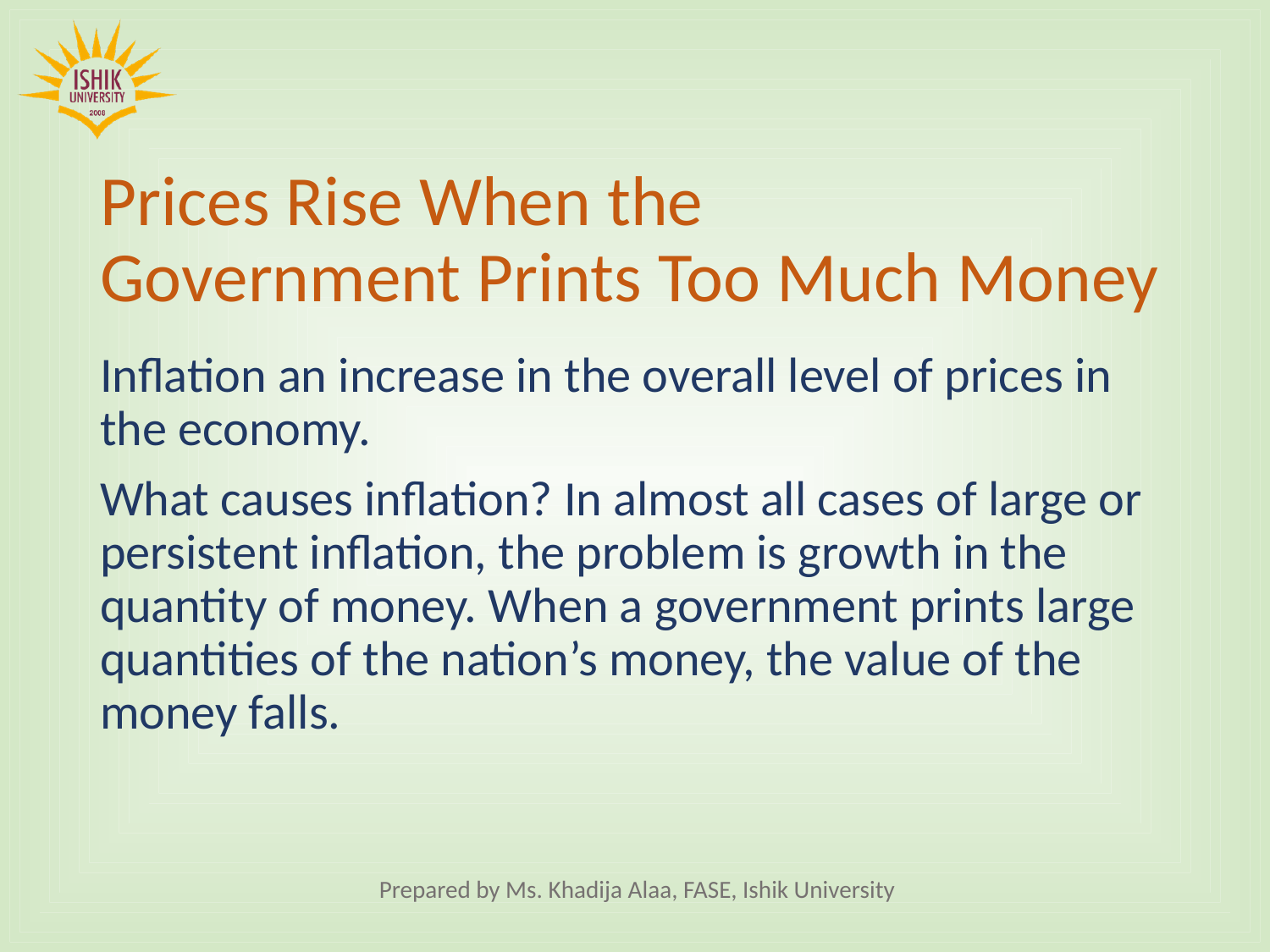

# Prices Rise When the Government Prints Too Much Money
Inflation an increase in the overall level of prices in the economy.
What causes inflation? In almost all cases of large or persistent inflation, the problem is growth in the quantity of money. When a government prints large quantities of the nation’s money, the value of the money falls.
Prepared by Ms. Khadija Alaa, FASE, Ishik University